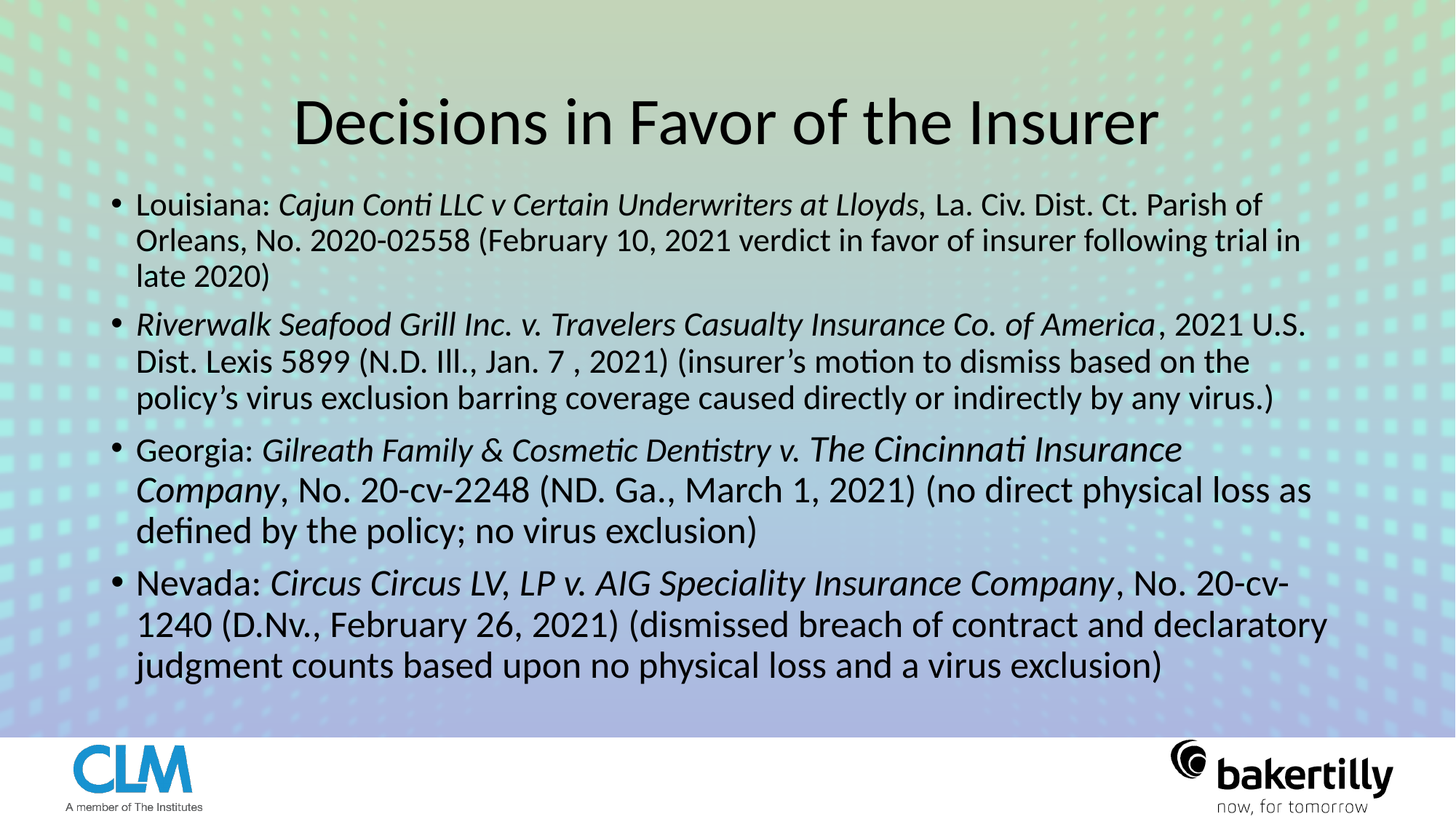

# Decisions in Favor of the Insurer
Louisiana: Cajun Conti LLC v Certain Underwriters at Lloyds, La. Civ. Dist. Ct. Parish of Orleans, No. 2020-02558 (February 10, 2021 verdict in favor of insurer following trial in late 2020)
Riverwalk Seafood Grill Inc. v. Travelers Casualty Insurance Co. of America, 2021 U.S. Dist. Lexis 5899 (N.D. Ill., Jan. 7 , 2021) (insurer’s motion to dismiss based on the policy’s virus exclusion barring coverage caused directly or indirectly by any virus.)
Georgia: Gilreath Family & Cosmetic Dentistry v. The Cincinnati Insurance Company, No. 20-cv-2248 (ND. Ga., March 1, 2021) (no direct physical loss as defined by the policy; no virus exclusion)
Nevada: Circus Circus LV, LP v. AIG Speciality Insurance Company, No. 20-cv-1240 (D.Nv., February 26, 2021) (dismissed breach of contract and declaratory judgment counts based upon no physical loss and a virus exclusion)